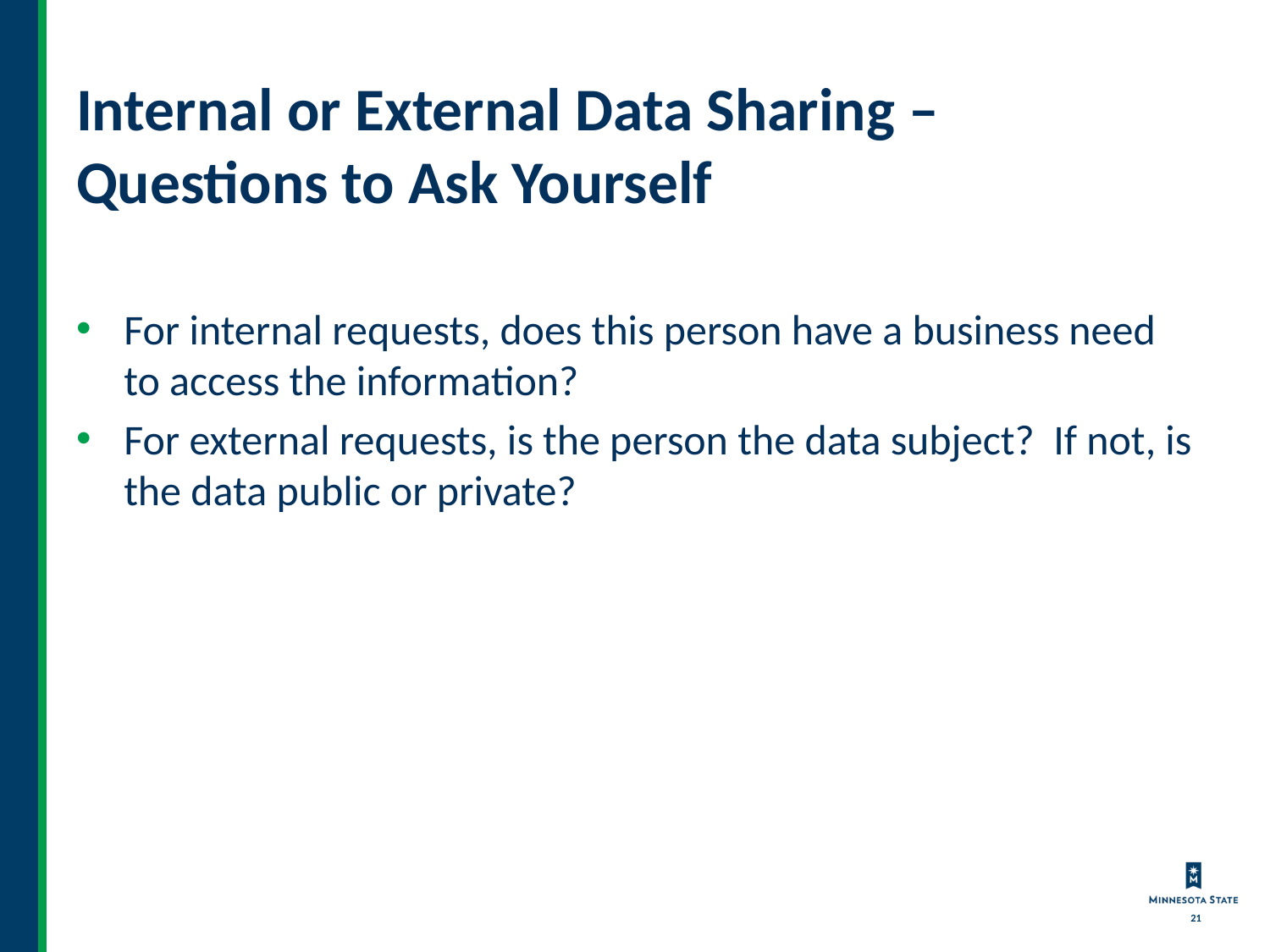

# Internal or External Data Sharing – Questions to Ask Yourself
For internal requests, does this person have a business need to access the information?
For external requests, is the person the data subject?  If not, is the data public or private?